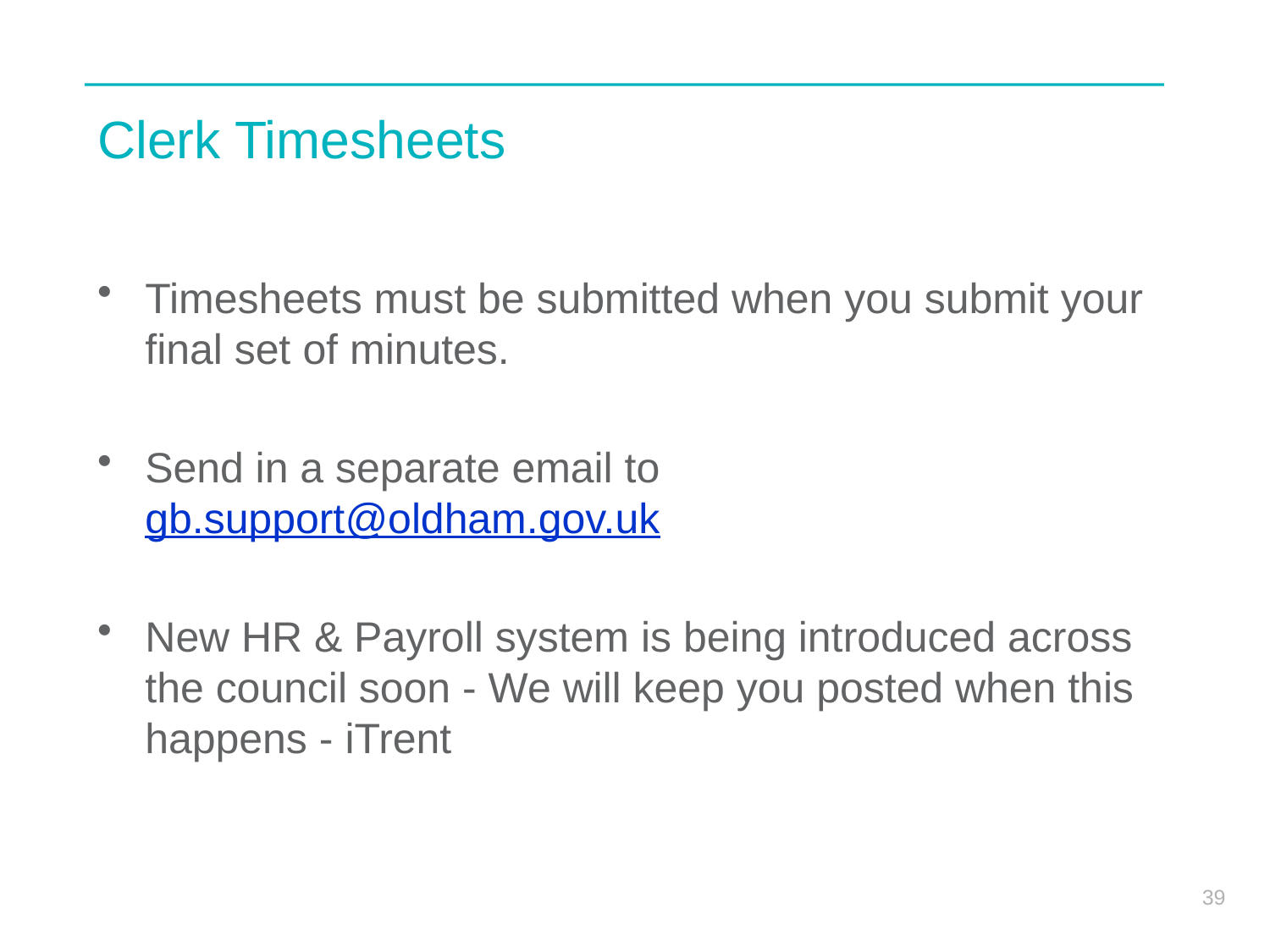

# Clerk Timesheets
Timesheets must be submitted when you submit your final set of minutes.

Send in a separate email to gb.support@oldham.gov.uk

New HR & Payroll system is being introduced across the council soon - We will keep you posted when this happens - iTrent